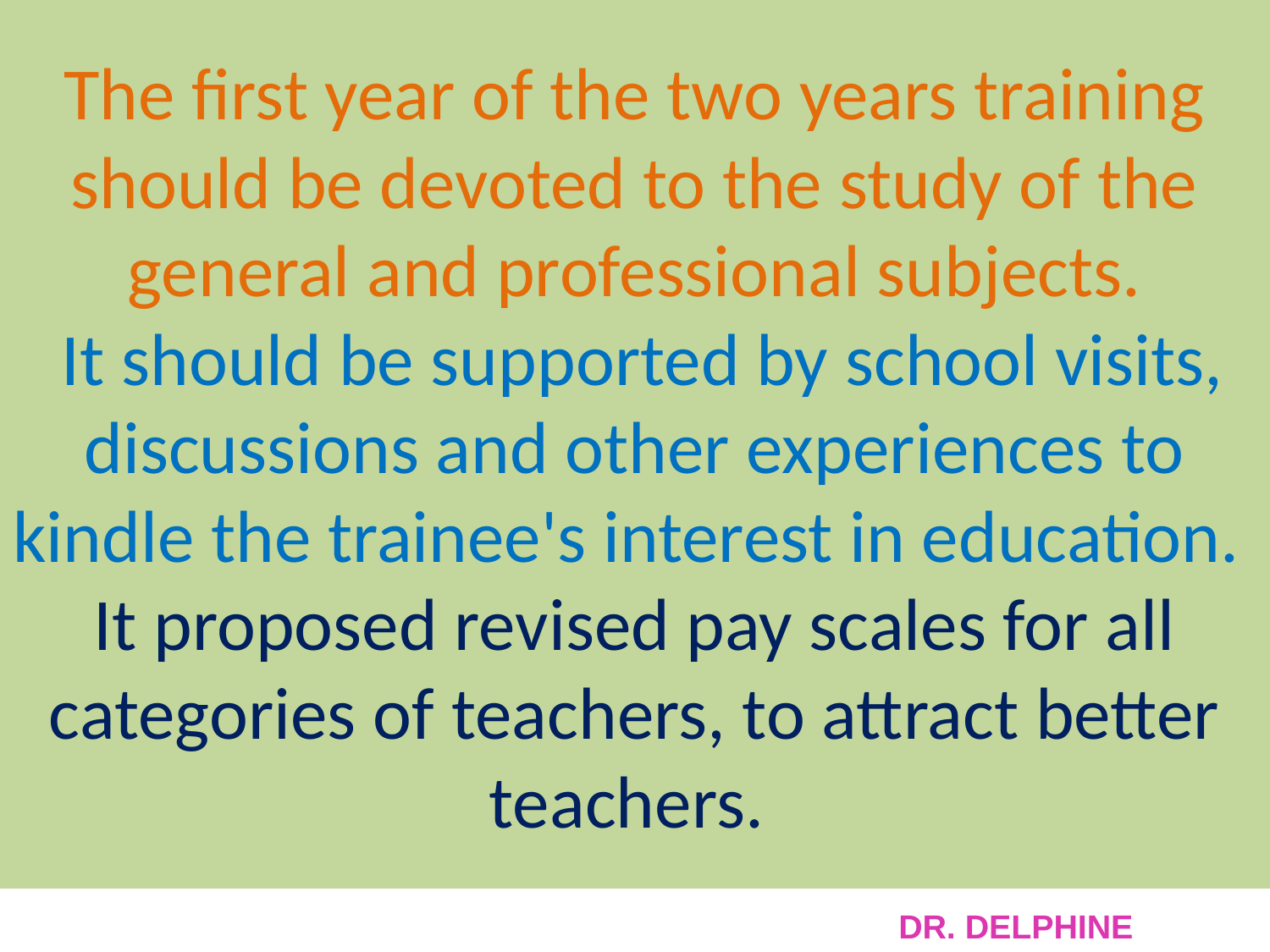

# The first year of the two years training should be devoted to the study of the general and professional subjects. It should be supported by school visits, discussions and other experiences to kindle the trainee's interest in education. It proposed revised pay scales for all categories of teachers, to attract better teachers.
DR. DELPHINE